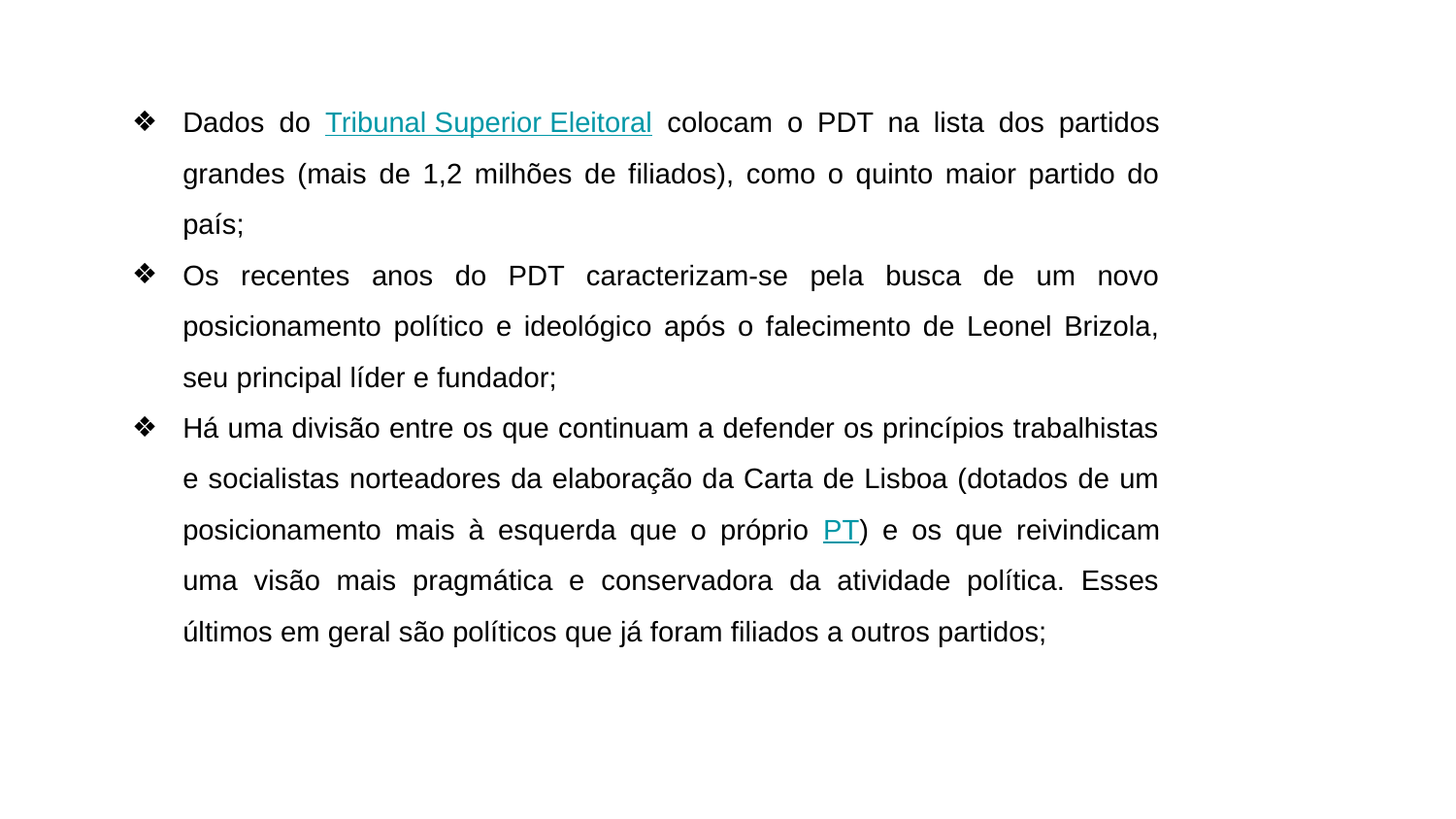

Dados do Tribunal Superior Eleitoral colocam o PDT na lista dos partidos grandes (mais de 1,2 milhões de filiados), como o quinto maior partido do país;
Os recentes anos do PDT caracterizam-se pela busca de um novo posicionamento político e ideológico após o falecimento de Leonel Brizola, seu principal líder e fundador;
Há uma divisão entre os que continuam a defender os princípios trabalhistas e socialistas norteadores da elaboração da Carta de Lisboa (dotados de um posicionamento mais à esquerda que o próprio PT) e os que reivindicam uma visão mais pragmática e conservadora da atividade política. Esses últimos em geral são políticos que já foram filiados a outros partidos;